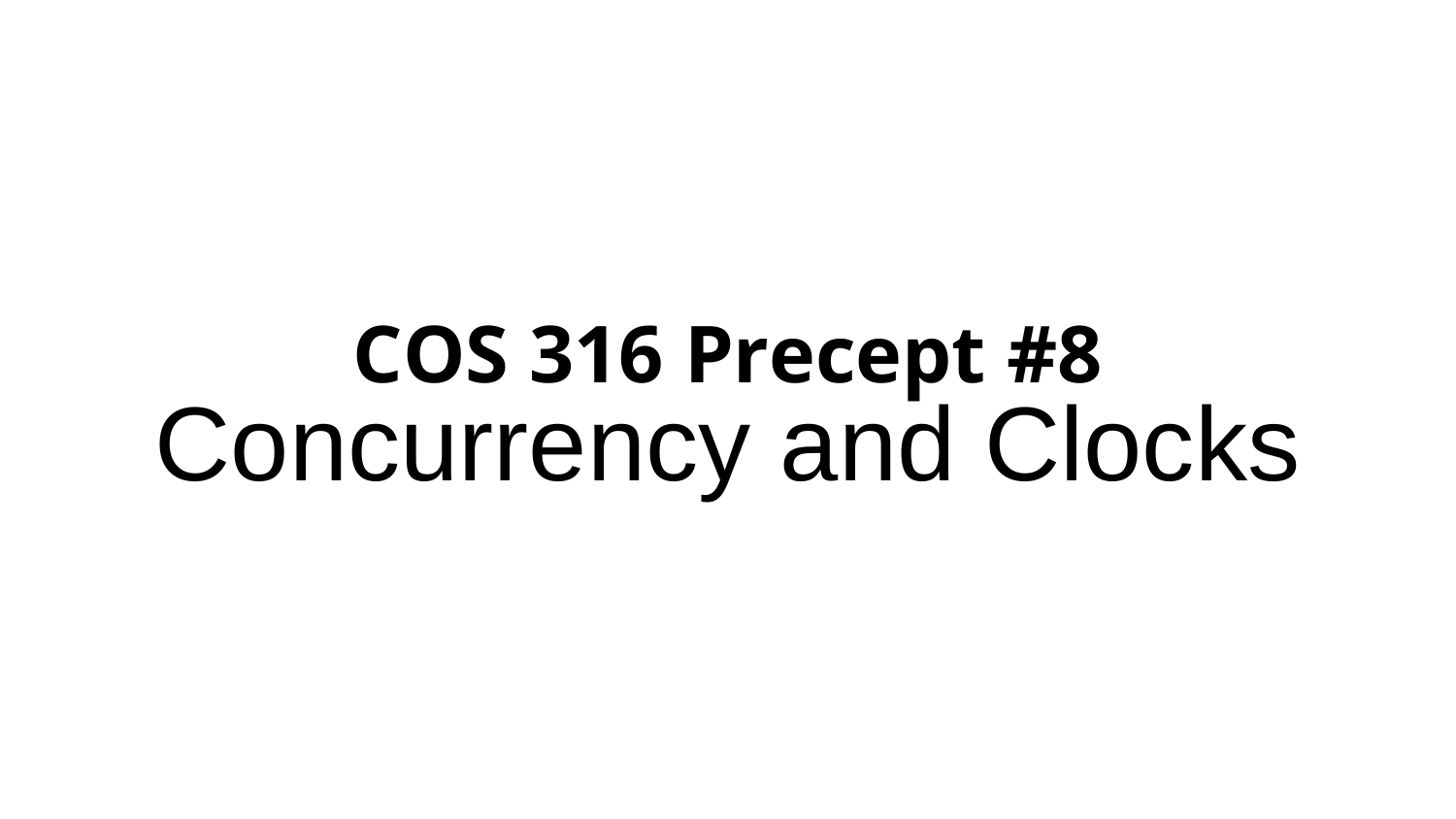

# Concurrency and Clocks
COS 316 Precept #8